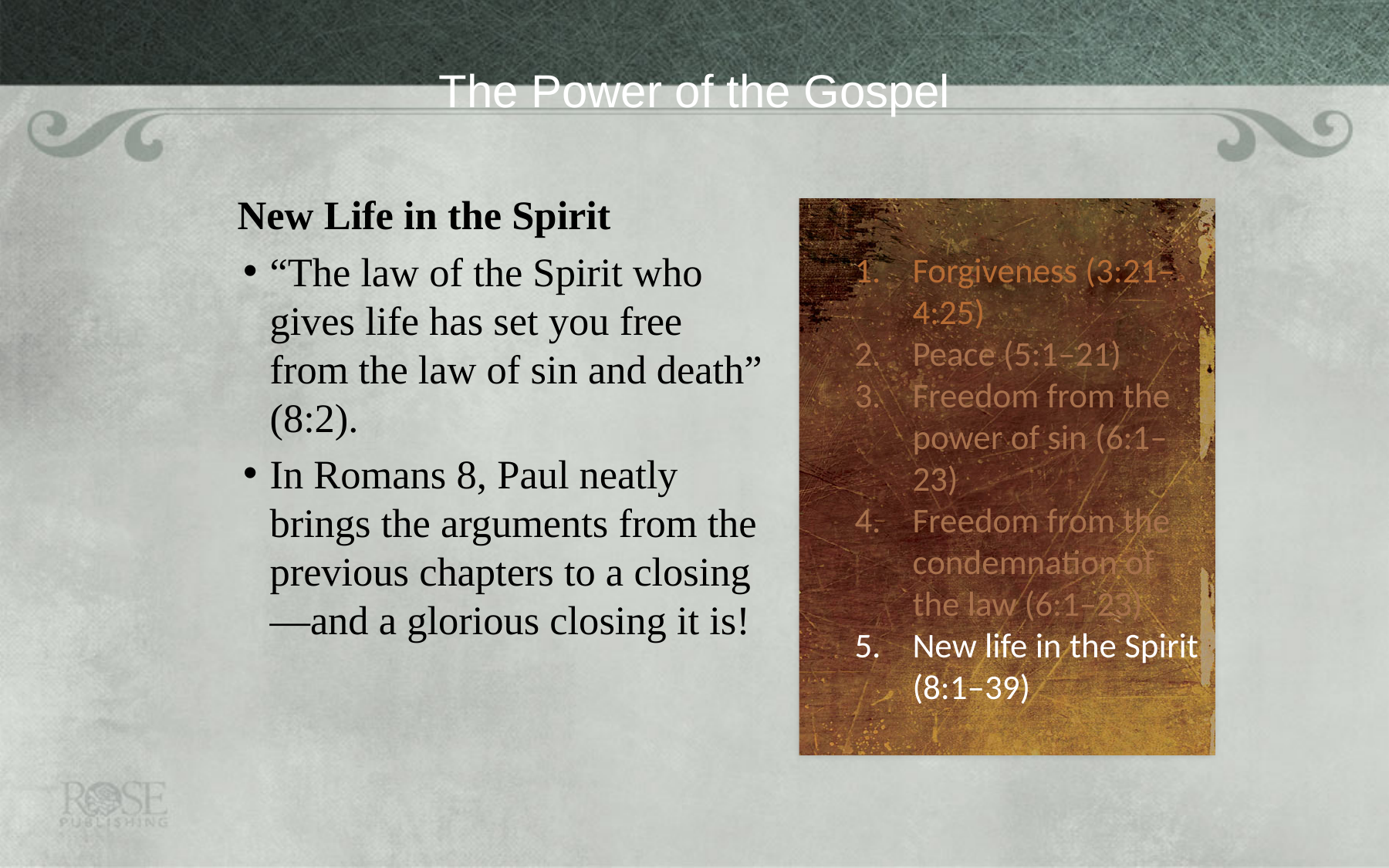

# The Power of the Gospel
New Life in the Spirit
“The law of the Spirit who gives life has set you free from the law of sin and death” (8:2).
In Romans 8, Paul neatly brings the arguments from the previous chapters to a closing—and a glorious closing it is!
Forgiveness (3:21–4:25)
Peace (5:1–21)
Freedom from the power of sin (6:1–23)
Freedom from the condemnation of the law (6:1–23)
New life in the Spirit (8:1–39)